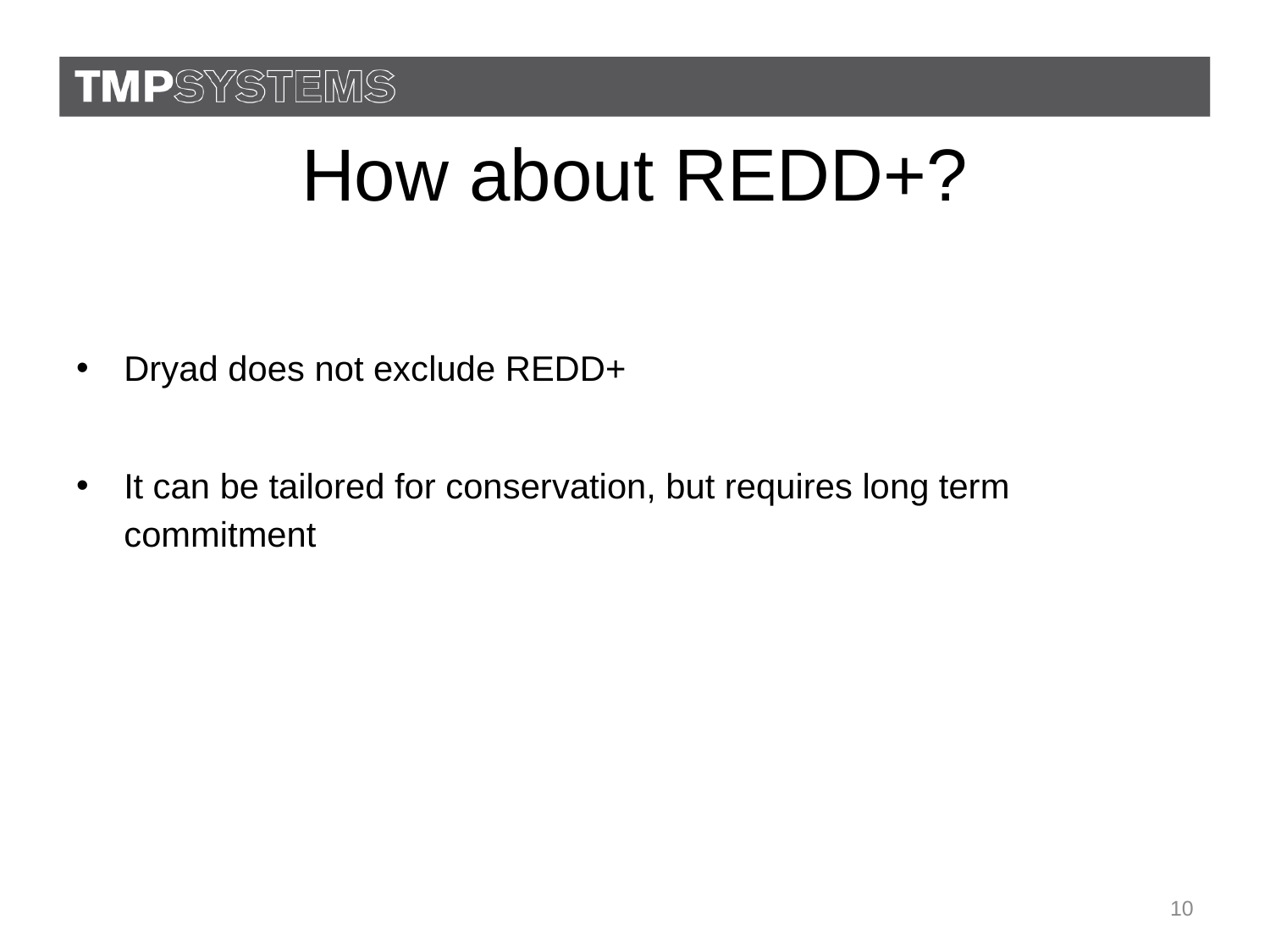

# How about REDD+?

Dryad does not exclude REDD+

It can be tailored for conservation, but requires long term commitment

10